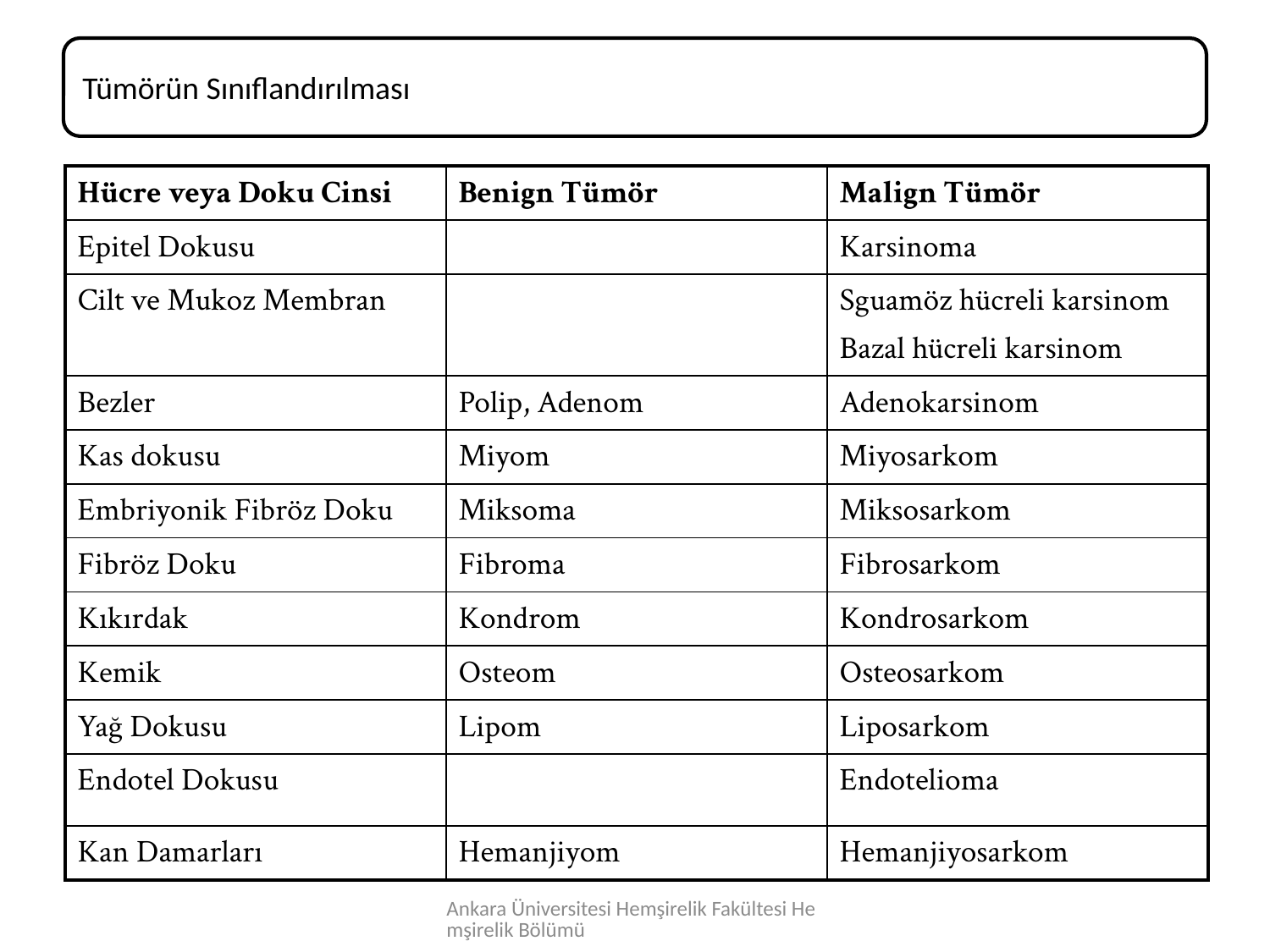

Tümörün Sınıflandırılması
| Hücre veya Doku Cinsi | Benign Tümör | Malign Tümör |
| --- | --- | --- |
| Epitel Dokusu |  | Karsinoma |
| Cilt ve Mukoz Membran |  | Sguamöz hücreli karsinom Bazal hücreli karsinom |
| Bezler | Polip, Adenom | Adenokarsinom |
| Kas dokusu | Miyom | Miyosarkom |
| Embriyonik Fibröz Doku | Miksoma | Miksosarkom |
| Fibröz Doku | Fibroma | Fibrosarkom |
| Kıkırdak | Kondrom | Kondrosarkom |
| Kemik | Osteom | Osteosarkom |
| Yağ Dokusu | Lipom | Liposarkom |
| Endotel Dokusu |  | Endotelioma |
| Kan Damarları | Hemanjiyom | Hemanjiyosarkom |
Ankara Üniversitesi Hemşirelik Fakültesi Hemşirelik Bölümü